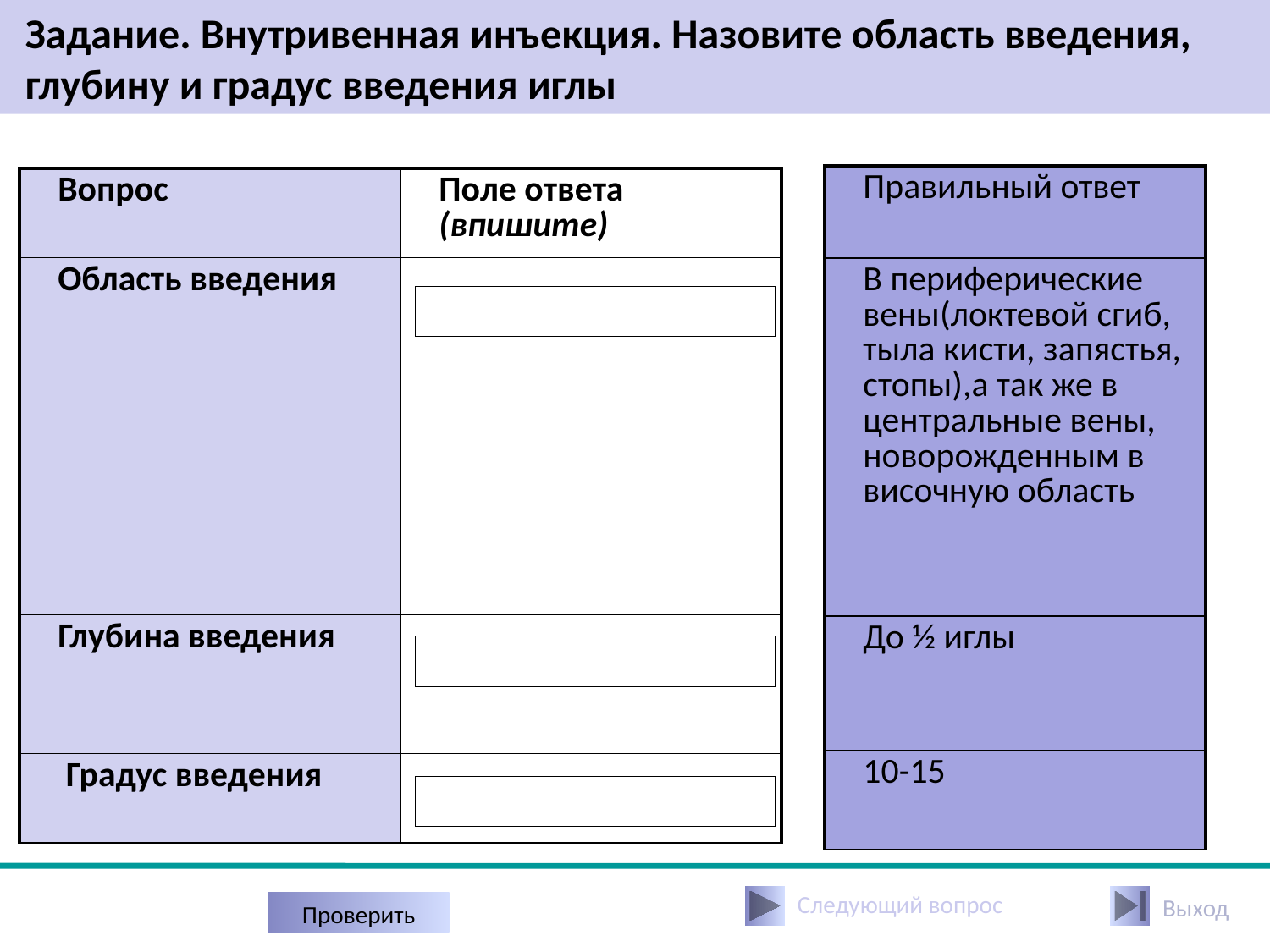

Задание. Внутривенная инъекция. Назовите область введения, глубину и градус введения иглы
| Правильный ответ |
| --- |
| В периферические вены(локтевой сгиб, тыла кисти, запястья, стопы),а так же в центральные вены, новорожденным в височную область |
| До ½ иглы |
| 10-15 |
| Вопрос | Поле ответа (впишите) |
| --- | --- |
| Область введения |  |
| Глубина введения |  |
| Градус введения |  |

Следующий вопрос

Выход
Проверить